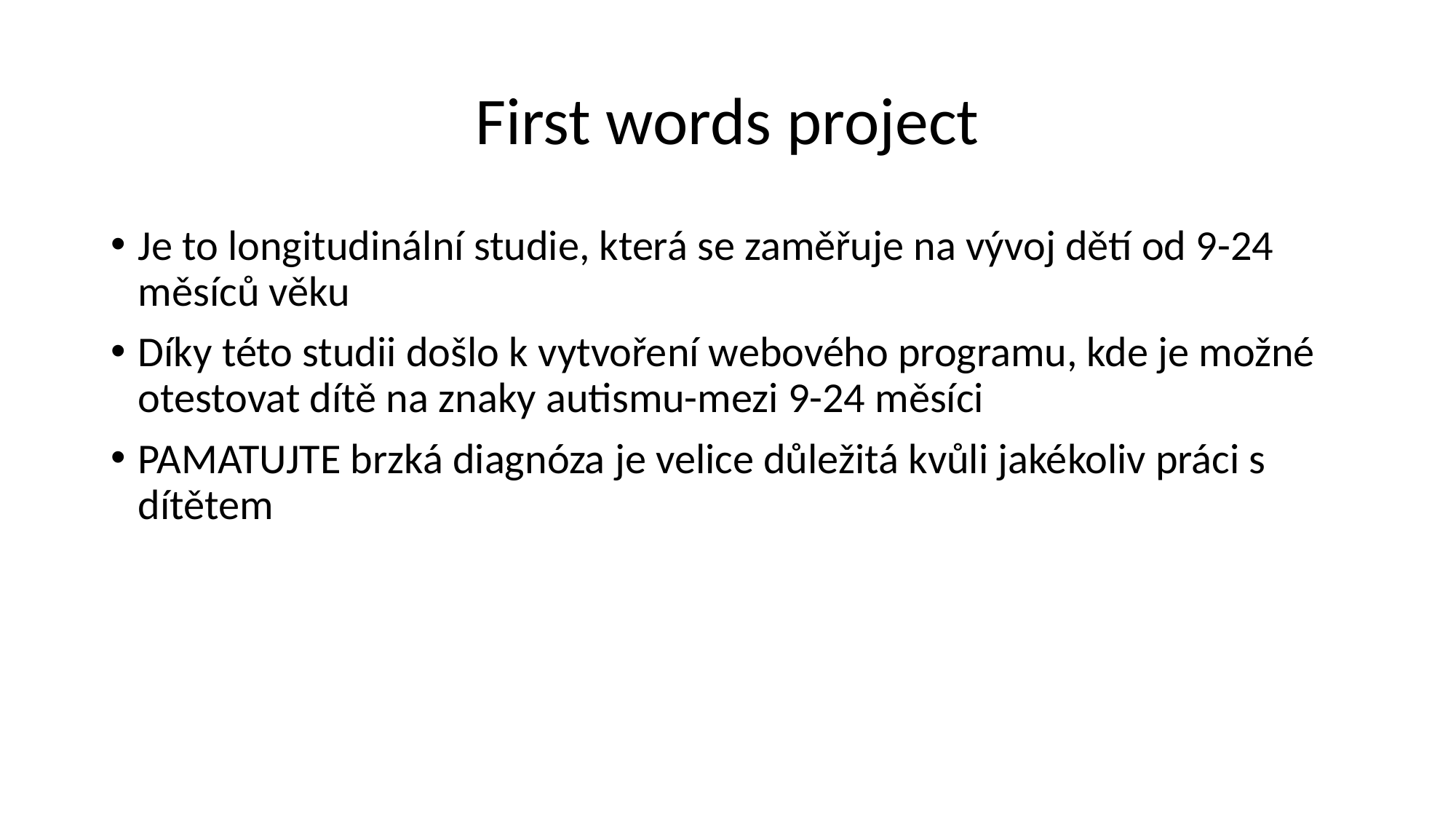

# First words project
Je to longitudinální studie, která se zaměřuje na vývoj dětí od 9-24 měsíců věku
Díky této studii došlo k vytvoření webového programu, kde je možné otestovat dítě na znaky autismu-mezi 9-24 měsíci
PAMATUJTE brzká diagnóza je velice důležitá kvůli jakékoliv práci s dítětem